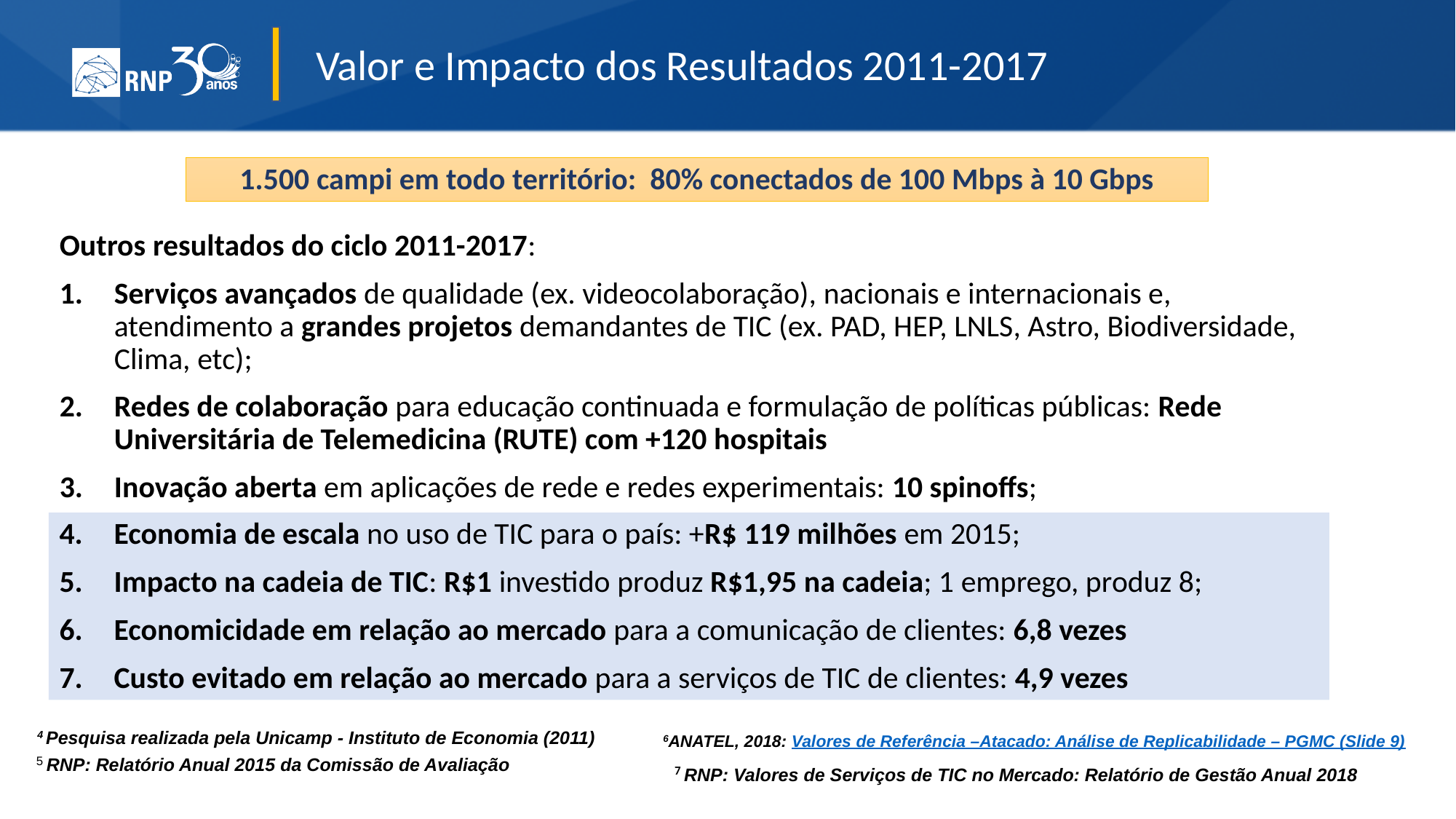

Valor e Impacto dos Resultados 2011-2017
1.500 campi em todo território:  80% conectados de 100 Mbps à 10 Gbps
Outros resultados do ciclo 2011-2017:
Serviços avançados de qualidade (ex. videocolaboração), nacionais e internacionais e, atendimento a grandes projetos demandantes de TIC (ex. PAD, HEP, LNLS, Astro, Biodiversidade, Clima, etc);
Redes de colaboração para educação continuada e formulação de políticas públicas: Rede Universitária de Telemedicina (RUTE) com +120 hospitais
Inovação aberta em aplicações de rede e redes experimentais: 10 spinoffs;
Economia de escala no uso de TIC para o país: +R$ 119 milhões em 2015;
Impacto na cadeia de TIC: R$1 investido produz R$1,95 na cadeia; 1 emprego, produz 8;
Economicidade em relação ao mercado para a comunicação de clientes: 6,8 vezes
Custo evitado em relação ao mercado para a serviços de TIC de clientes: 4,9 vezes
4 Pesquisa realizada pela Unicamp - Instituto de Economia (2011)
6ANATEL, 2018: Valores de Referência –Atacado: Análise de Replicabilidade – PGMC (Slide 9)
5 RNP: Relatório Anual 2015 da Comissão de Avaliação
7 RNP: Valores de Serviços de TIC no Mercado: Relatório de Gestão Anual 2018